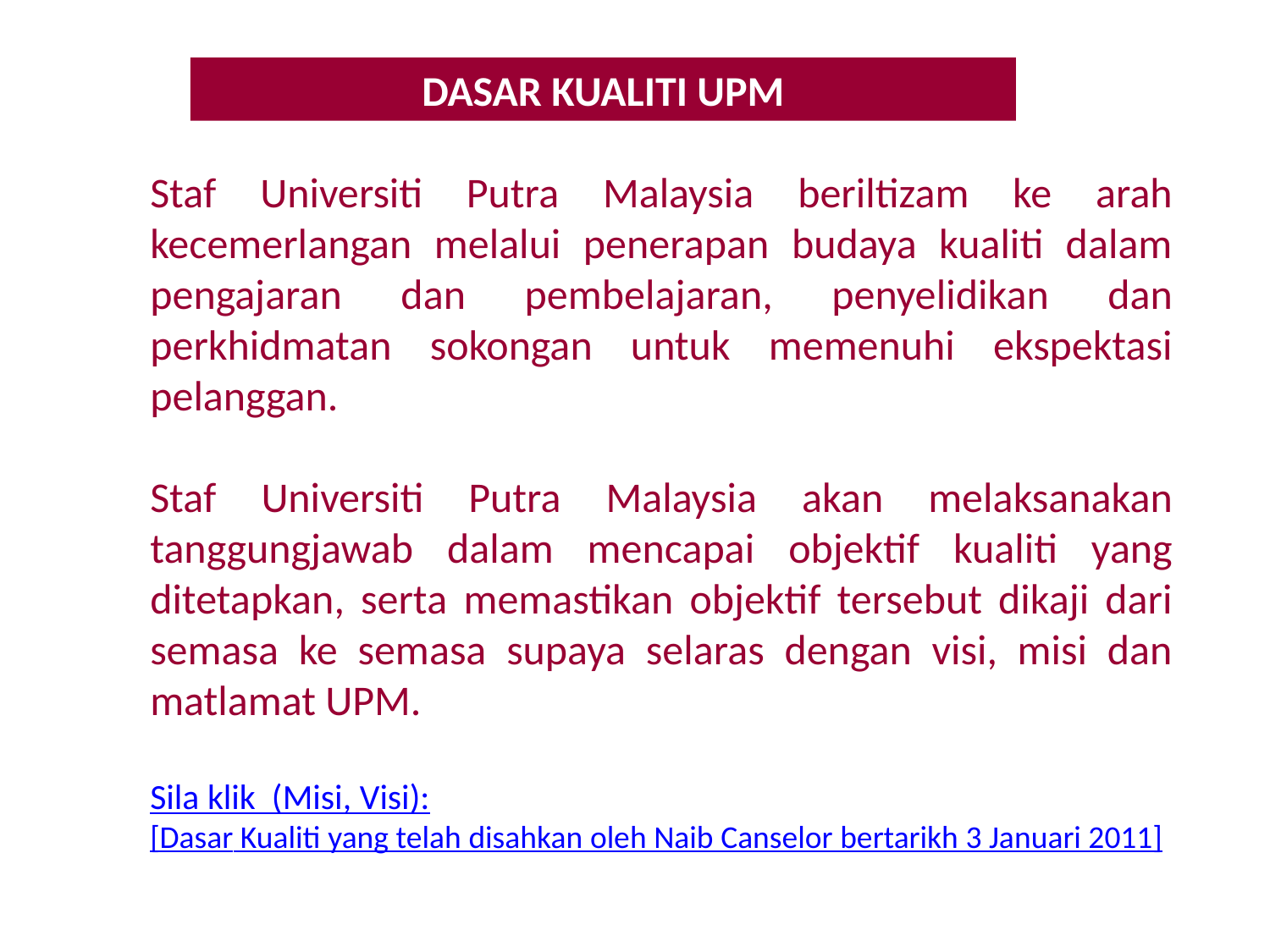

DASAR KUALITI UPM
Staf Universiti Putra Malaysia beriltizam ke arah kecemerlangan melalui penerapan budaya kualiti dalam pengajaran dan pembelajaran, penyelidikan dan perkhidmatan sokongan untuk memenuhi ekspektasi pelanggan.

Staf Universiti Putra Malaysia akan melaksanakan tanggungjawab dalam mencapai objektif kualiti yang ditetapkan, serta memastikan objektif tersebut dikaji dari semasa ke semasa supaya selaras dengan visi, misi dan matlamat UPM.

Sila klik  (Misi, Visi):
[Dasar Kualiti yang telah disahkan oleh Naib Canselor bertarikh 3 Januari 2011]